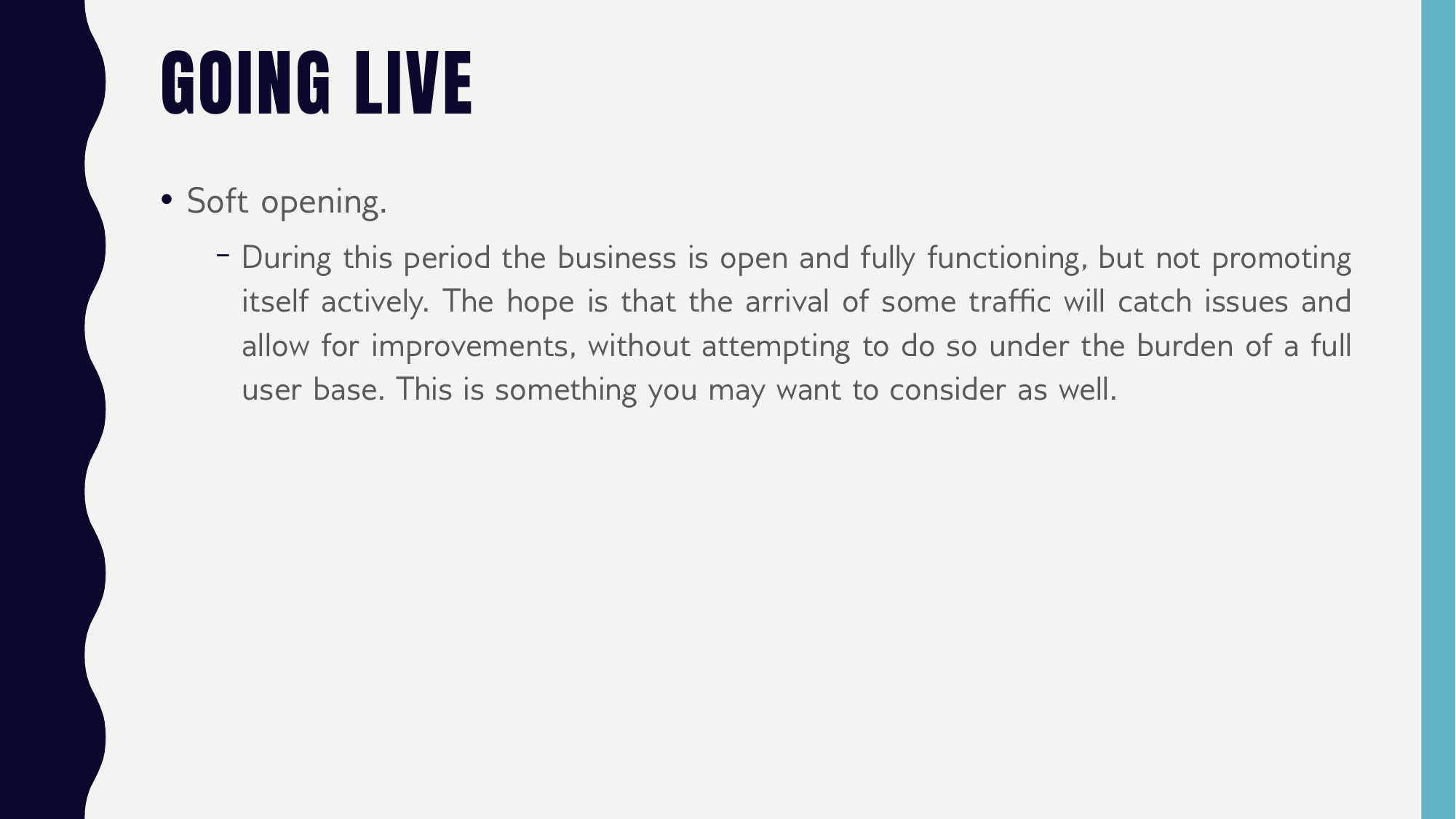

# Going Live
Soft opening.
During this period the business is open and fully functioning, but not promoting itself actively. The hope is that the arrival of some traffic will catch issues and allow for improvements, without attempting to do so under the burden of a full user base. This is something you may want to consider as well.